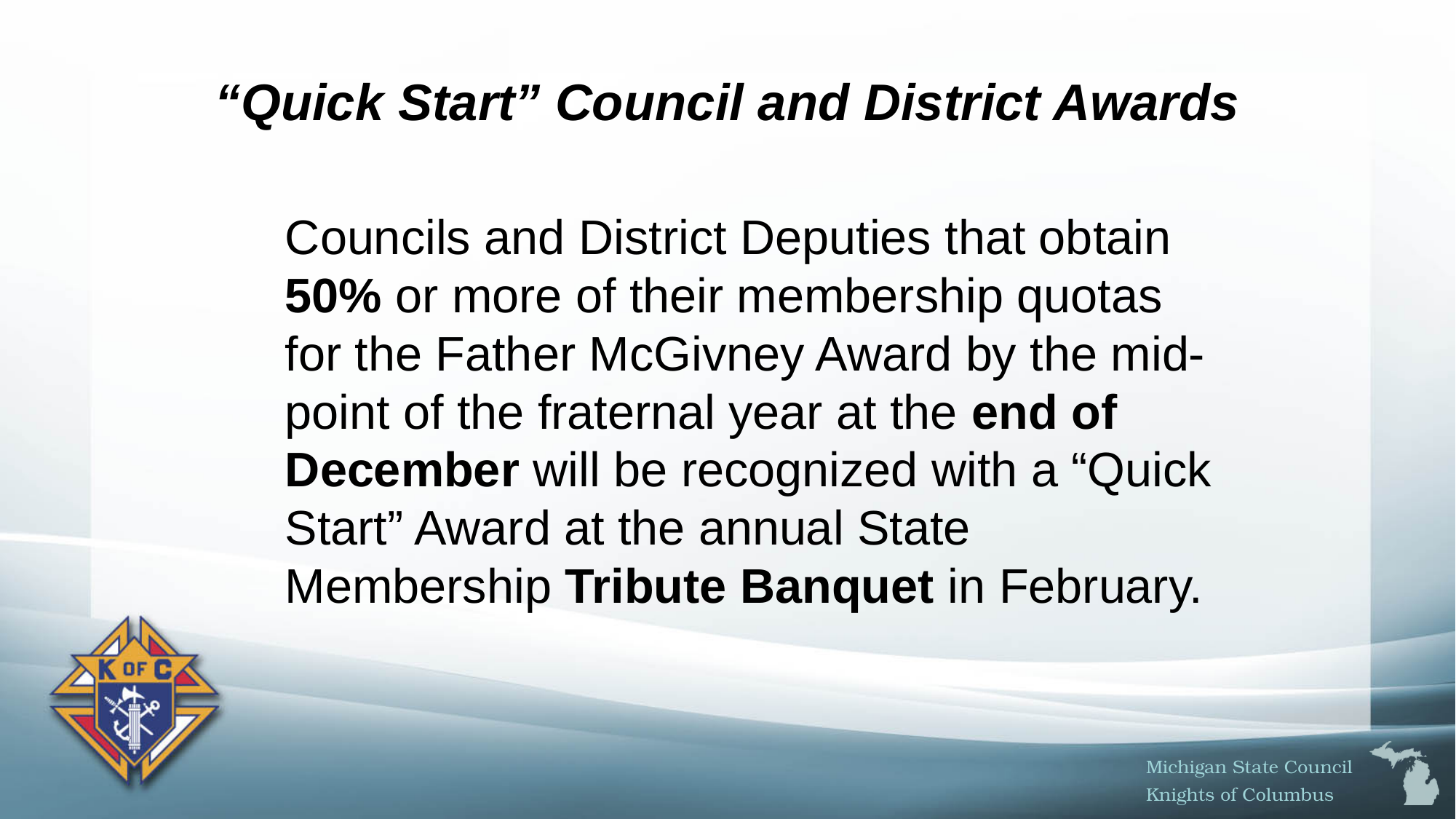

# “Quick Start” Council and District Awards
Councils and District Deputies that obtain 50% or more of their membership quotas for the Father McGivney Award by the mid-point of the fraternal year at the end of December will be recognized with a “Quick Start” Award at the annual State Membership Tribute Banquet in February.